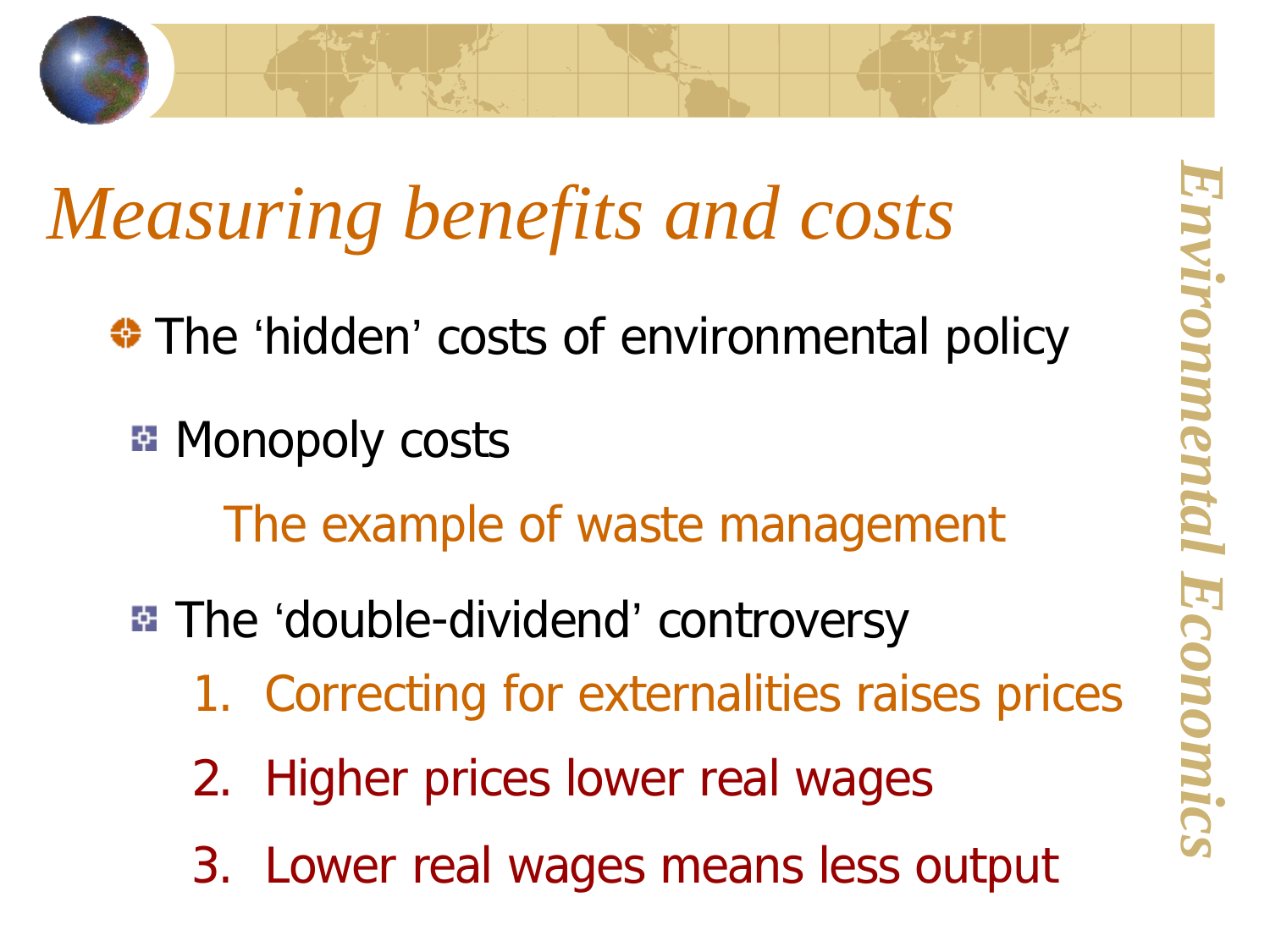

# Measuring benefits and costs
The ‘hidden’ costs of environmental policy
 Monopoly costs
The example of waste management
 The ‘double-dividend’ controversy
1.  Correcting for externalities raises prices
2.  Higher prices lower real wages
3.  Lower real wages means less output